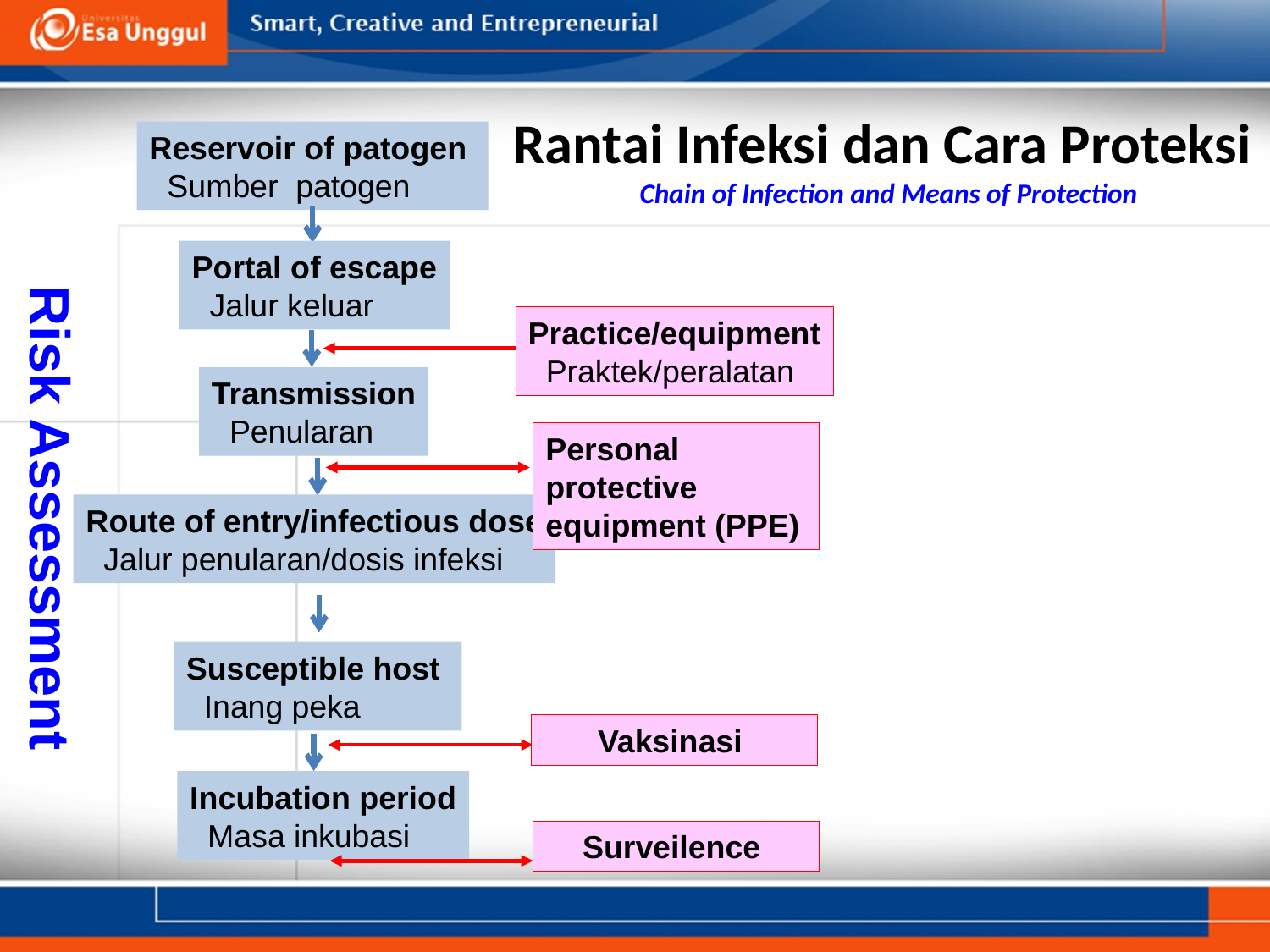

Reservoir of patogen
  Sumber  patogen
 Rantai Infeksi dan Cara Proteksi
Chain of Infection and Means of Protection
Portal of escape
  Jalur keluar
Practice/equipment
  Praktek/peralatan
Transmission
  Penularan
Personal protective equipment (PPE)
Risk Assessment
Route of entry/infectious dose
  Jalur penularan/dosis infeksi
Susceptible host
  Inang peka
Vaksinasi
Incubation period
  Masa inkubasi
Surveilence
32